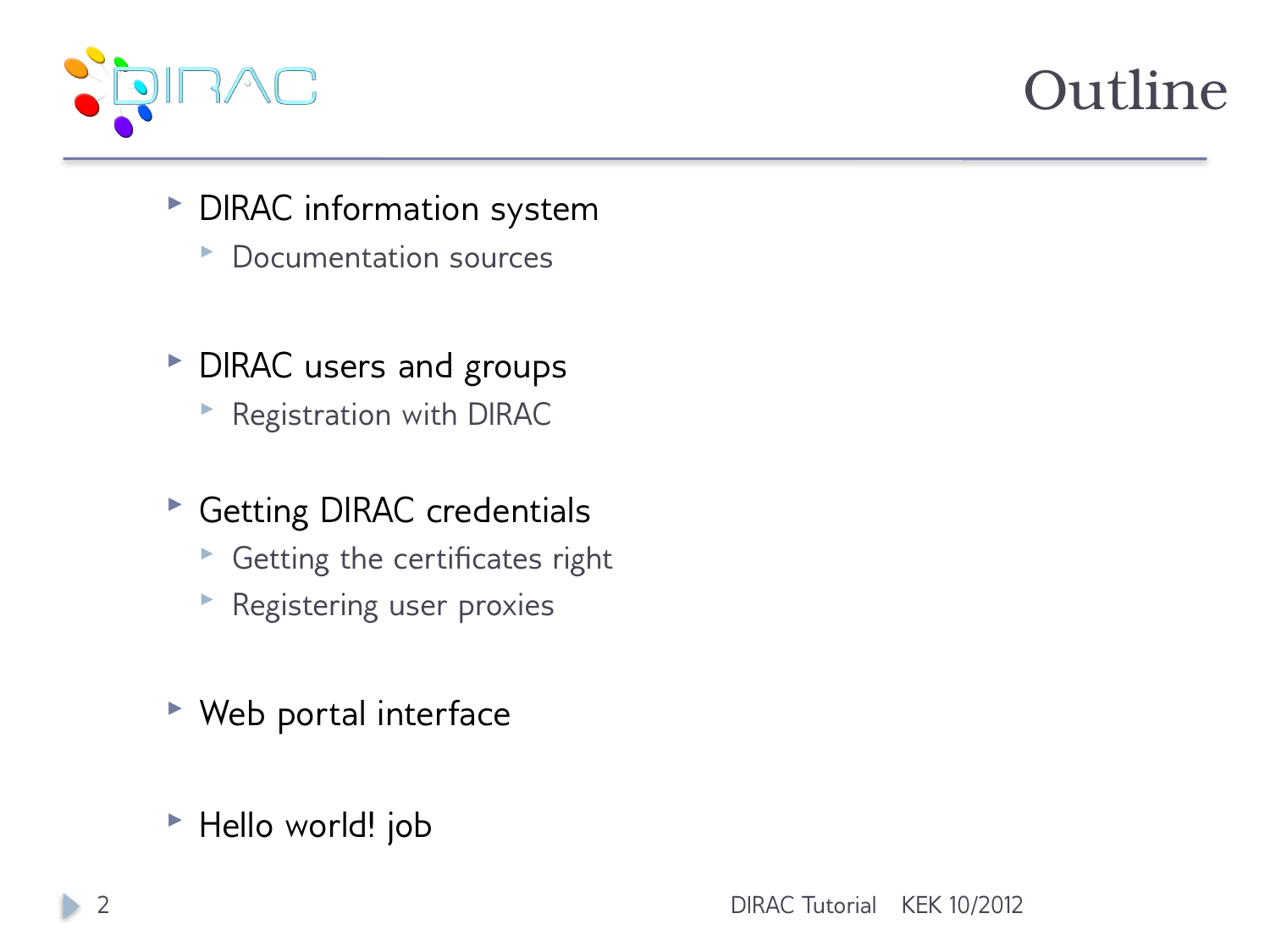

# Outline
DIRAC information system
Documentation sources

DIRAC users and groups
Registration with DIRAC

Getting DIRAC credentials
Getting the certificates right
Registering user proxies

Web portal interface

Hello world! job

2
DIRAC Tutorial
KEK 10/2012